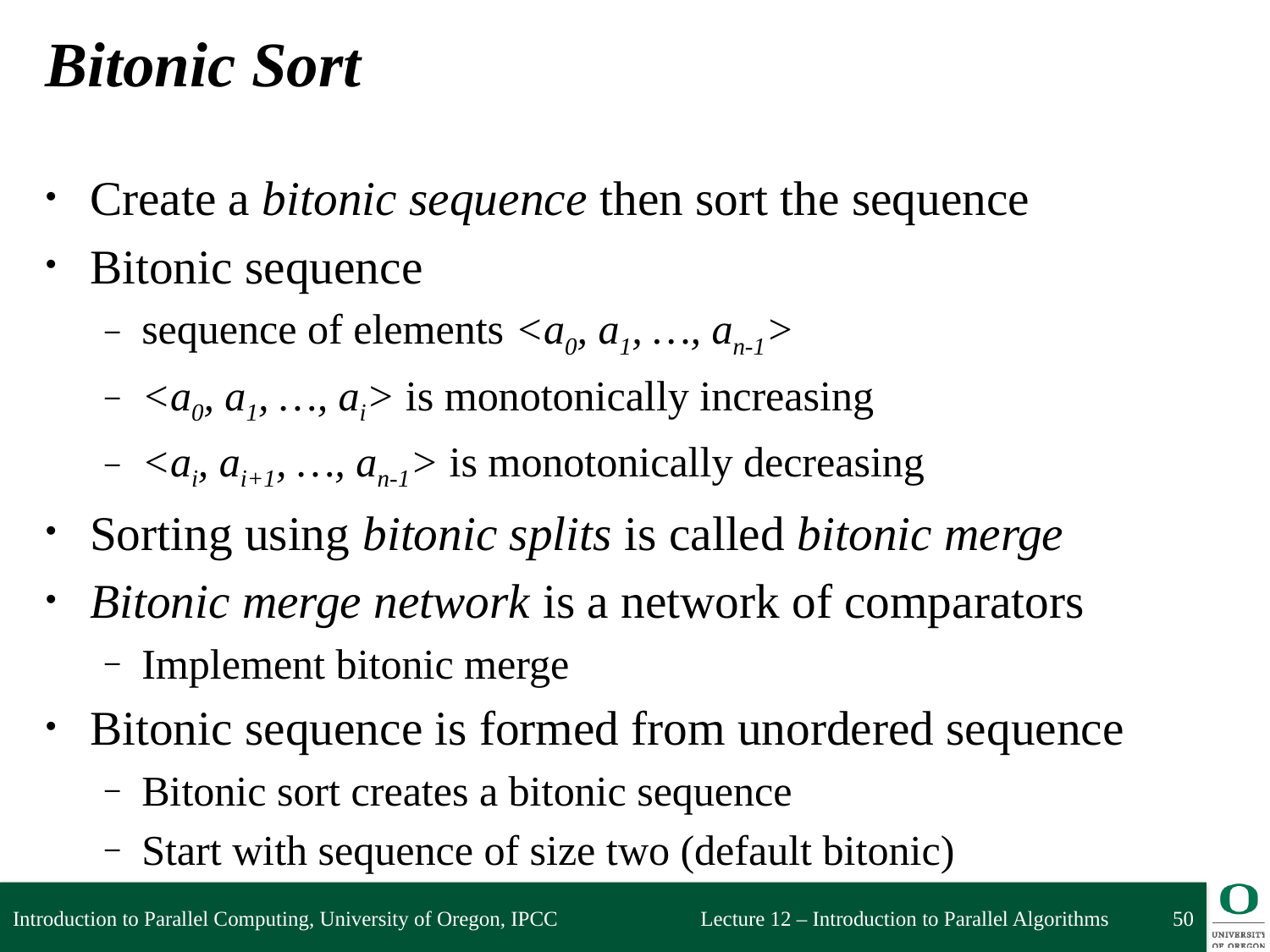

# Bitonic Sort
Create a bitonic sequence then sort the sequence
Bitonic sequence
sequence of elements <a0, a1, …, an-1>
<a0, a1, …, ai> is monotonically increasing
<ai, ai+1, …, an-1> is monotonically decreasing
Sorting using bitonic splits is called bitonic merge
Bitonic merge network is a network of comparators
Implement bitonic merge
Bitonic sequence is formed from unordered sequence
Bitonic sort creates a bitonic sequence
Start with sequence of size two (default bitonic)
Introduction to Parallel Computing, University of Oregon, IPCC
50